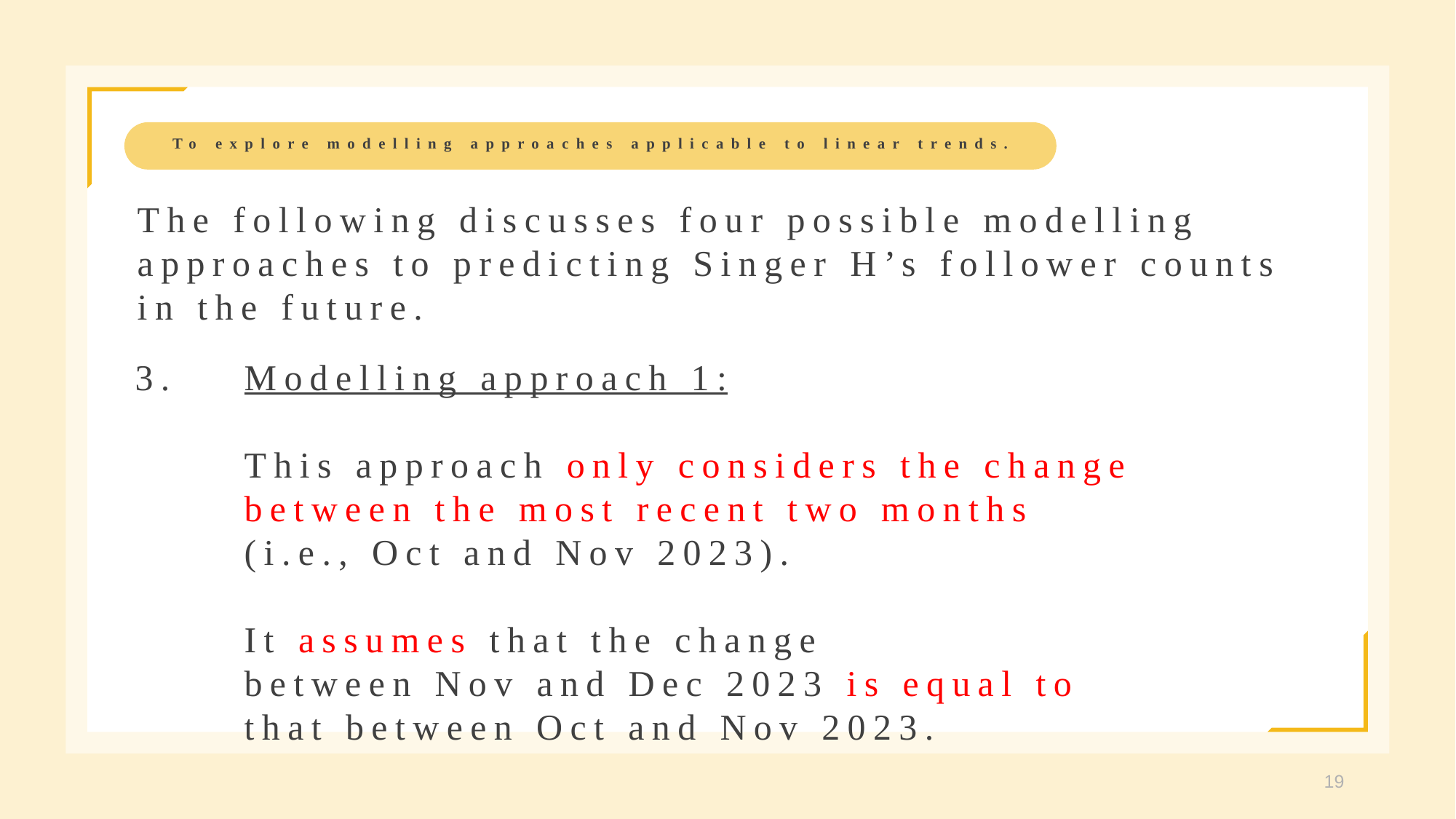

To explore modelling approaches applicable to linear trends.
The following discusses four possible modelling approaches to predicting Singer H’s follower counts in the future.
3.	Modelling approach 1:

	This approach only considers the change
	between the most recent two months
	(i.e., Oct and Nov 2023).

	It assumes that the change
	between Nov and Dec 2023 is equal to
	that between Oct and Nov 2023.
19